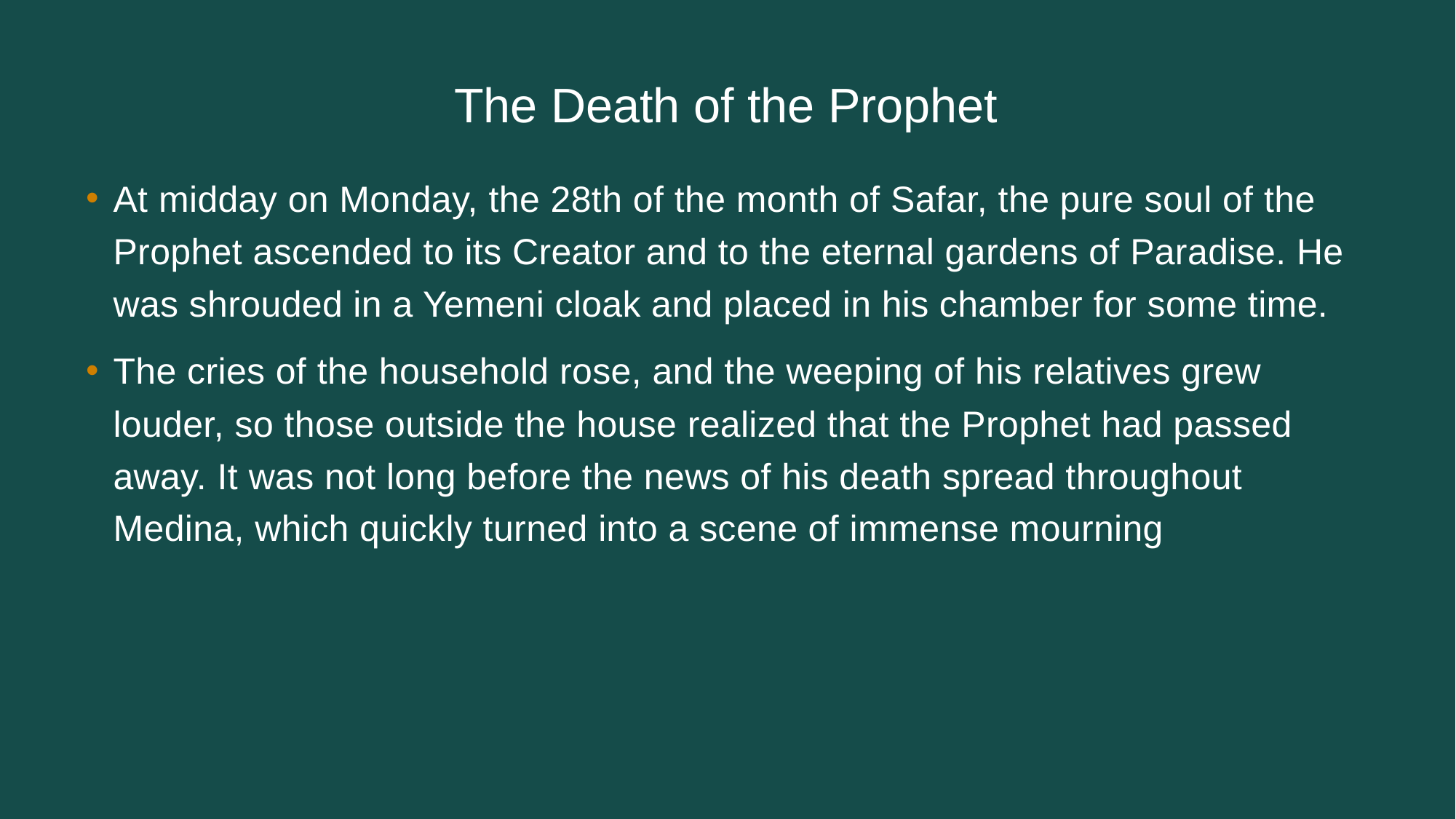

# The Death of the Prophet
At midday on Monday, the 28th of the month of Safar, the pure soul of the Prophet ascended to its Creator and to the eternal gardens of Paradise. He was shrouded in a Yemeni cloak and placed in his chamber for some time.
The cries of the household rose, and the weeping of his relatives grew louder, so those outside the house realized that the Prophet had passed away. It was not long before the news of his death spread throughout Medina, which quickly turned into a scene of immense mourning